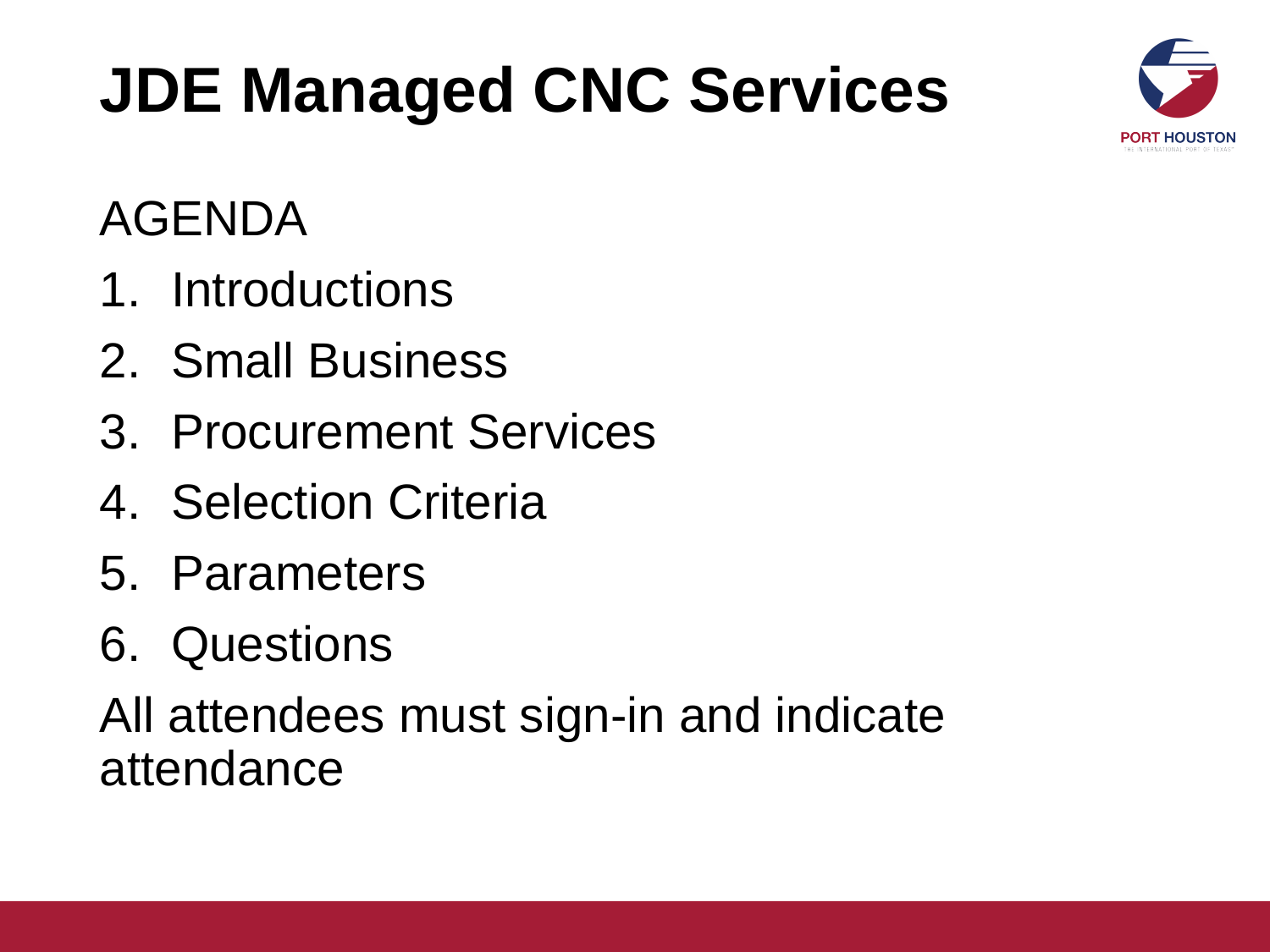

# JDE Managed CNC Services
AGENDA
Introductions
Small Business
Procurement Services
Selection Criteria
Parameters
Questions
All attendees must sign-in and indicate attendance